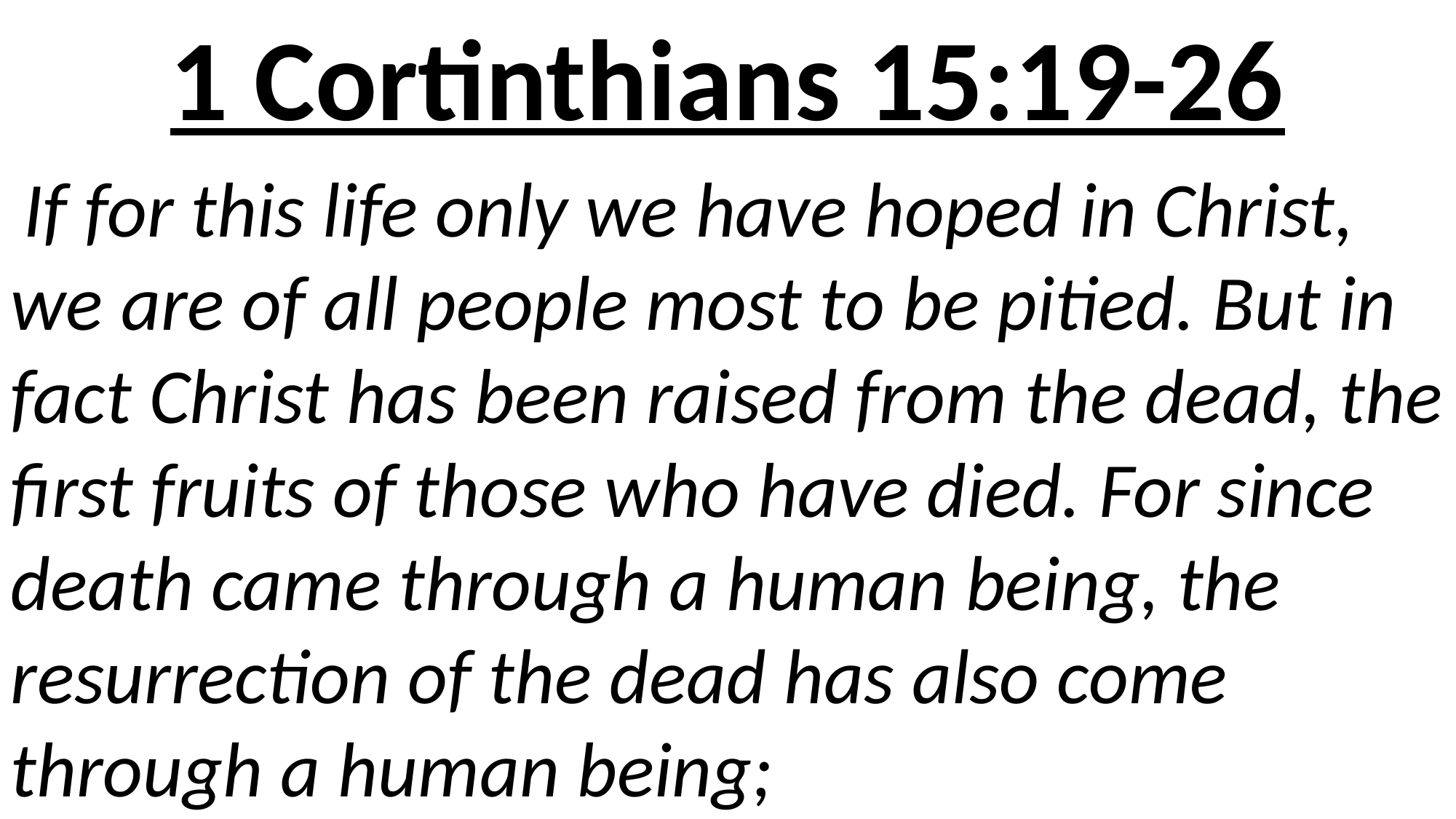

1 Cortinthians 15:19-26
 If for this life only we have hoped in Christ, we are of all people most to be pitied. But in fact Christ has been raised from the dead, the first fruits of those who have died. For since death came through a human being, the resurrection of the dead has also come through a human being;